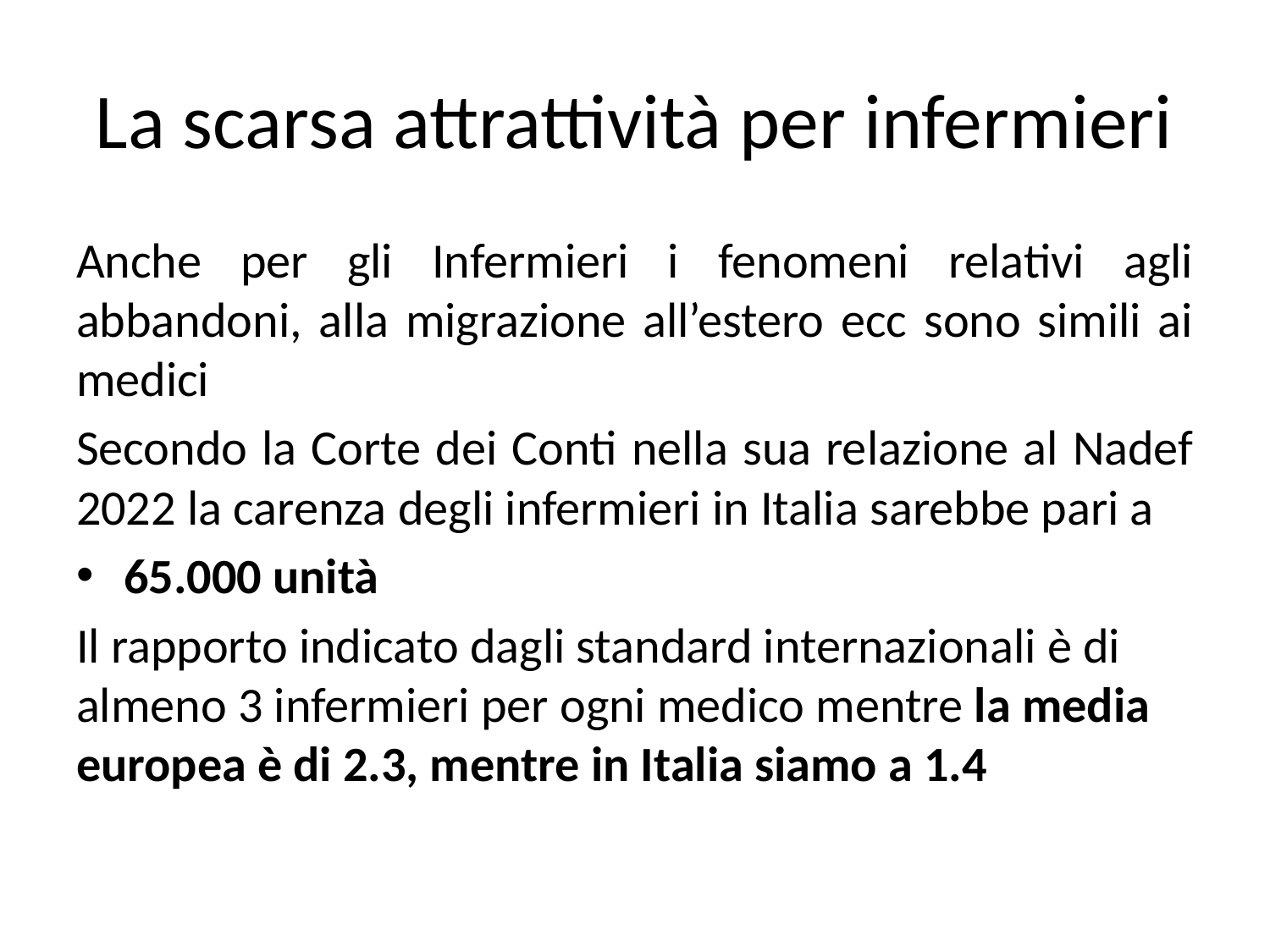

# La scarsa attrattività per infermieri
Anche per gli Infermieri i fenomeni relativi agli abbandoni, alla migrazione all’estero ecc sono simili ai medici
Secondo la Corte dei Conti nella sua relazione al Nadef 2022 la carenza degli infermieri in Italia sarebbe pari a
65.000 unità
Il rapporto indicato dagli standard internazionali è di almeno 3 infermieri per ogni medico mentre la media europea è di 2.3, mentre in Italia siamo a 1.4